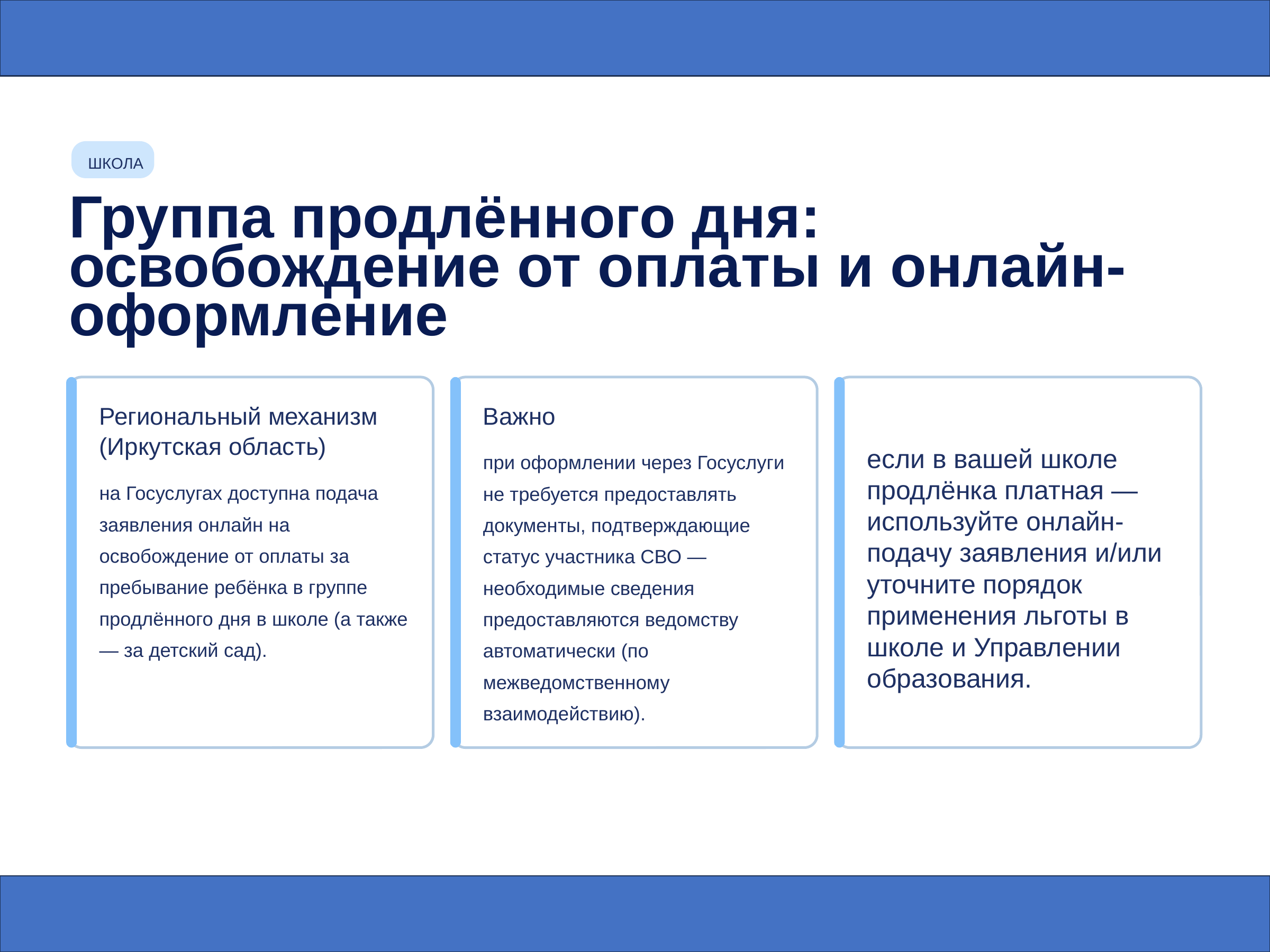

ШКОЛА
Группа продлённого дня: освобождение от оплаты и онлайн-оформление

Региональный механизм (Иркутская область)
Важно

при оформлении через Госуслуги не требуется предоставлять документы, подтверждающие статус участника СВО — необходимые сведения предоставляются ведомству автоматически (по межведомственному взаимодействию).
если в вашей школе продлёнка платная — используйте онлайн-подачу заявления и/или уточните порядок применения льготы в школе и Управлении образования.
на Госуслугах доступна подача заявления онлайн на освобождение от оплаты за пребывание ребёнка в группе продлённого дня в школе (а также — за детский сад).